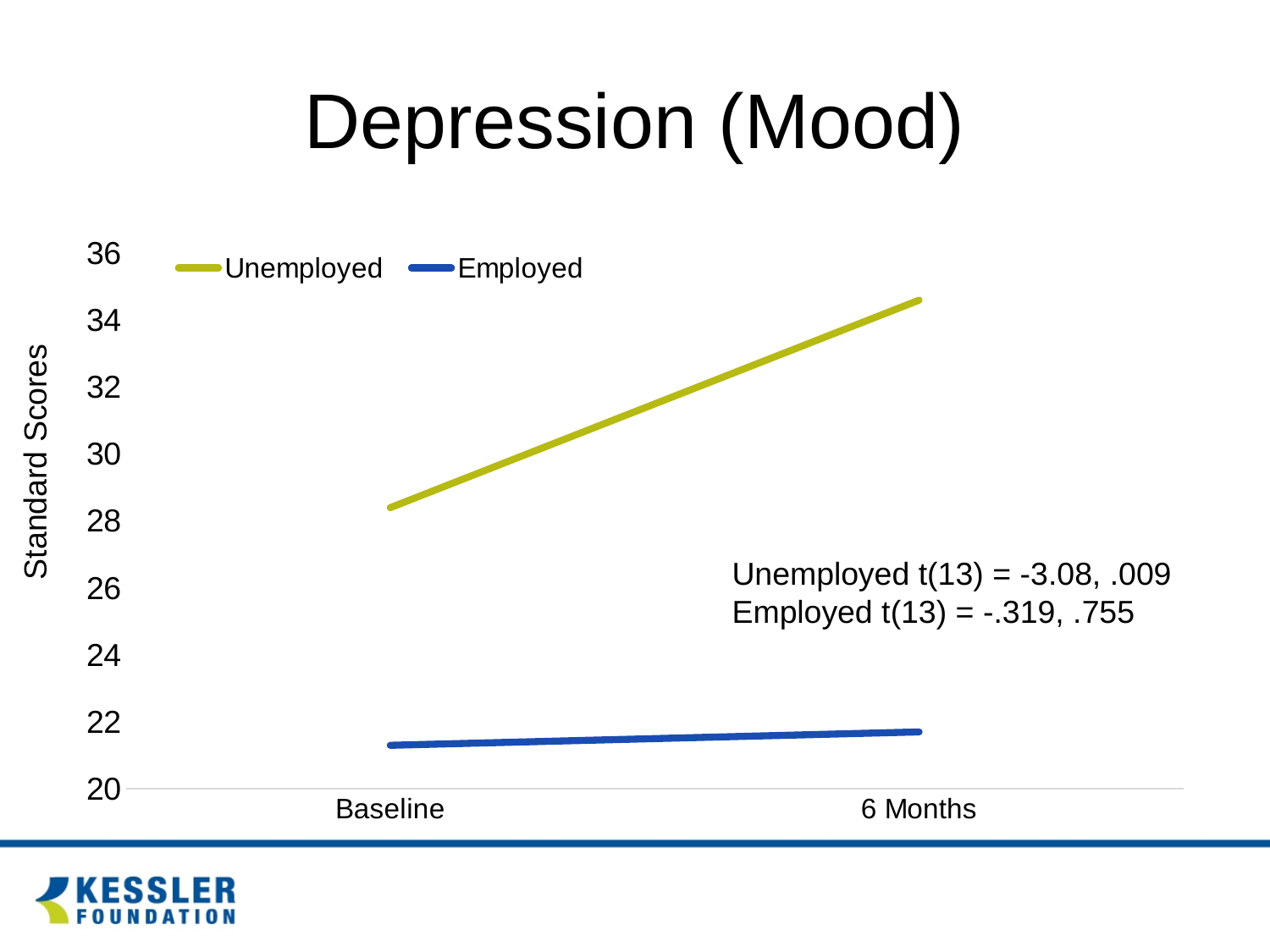

# Depression (Mood)

### Chart

| Category | Unemployed | Employed |
|---|---|---|
| Baseline | 28.4 | 21.3 |
| 6 Months | 34.6 | 21.7 |
Standard Scores
Unemployed t(13) = -3.08, .009
Employed t(13) = -.319, .755